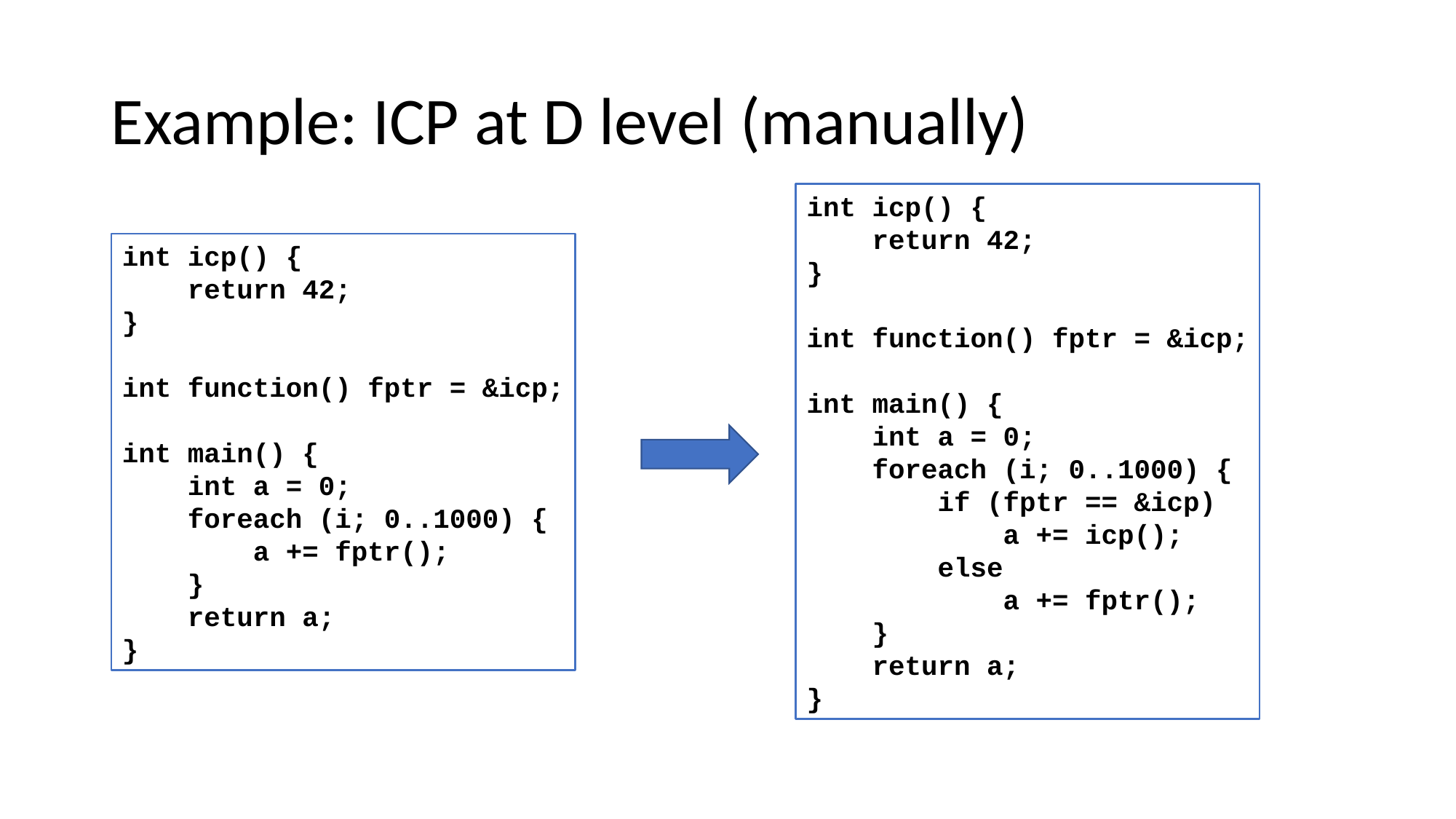

# Example: ICP at D level (manually)
int icp() {
    return 42;
}

int function() fptr = &icp;

int main() {
    int a = 0;
    foreach (i; 0..1000) {
        if (fptr == &icp)
            a += icp();
        else
            a += fptr();
    }
    return a;
}
int icp() {
    return 42;
}

int function() fptr = &icp;

int main() {
    int a = 0;
    foreach (i; 0..1000) {
        a += fptr();
    }
    return a;
}